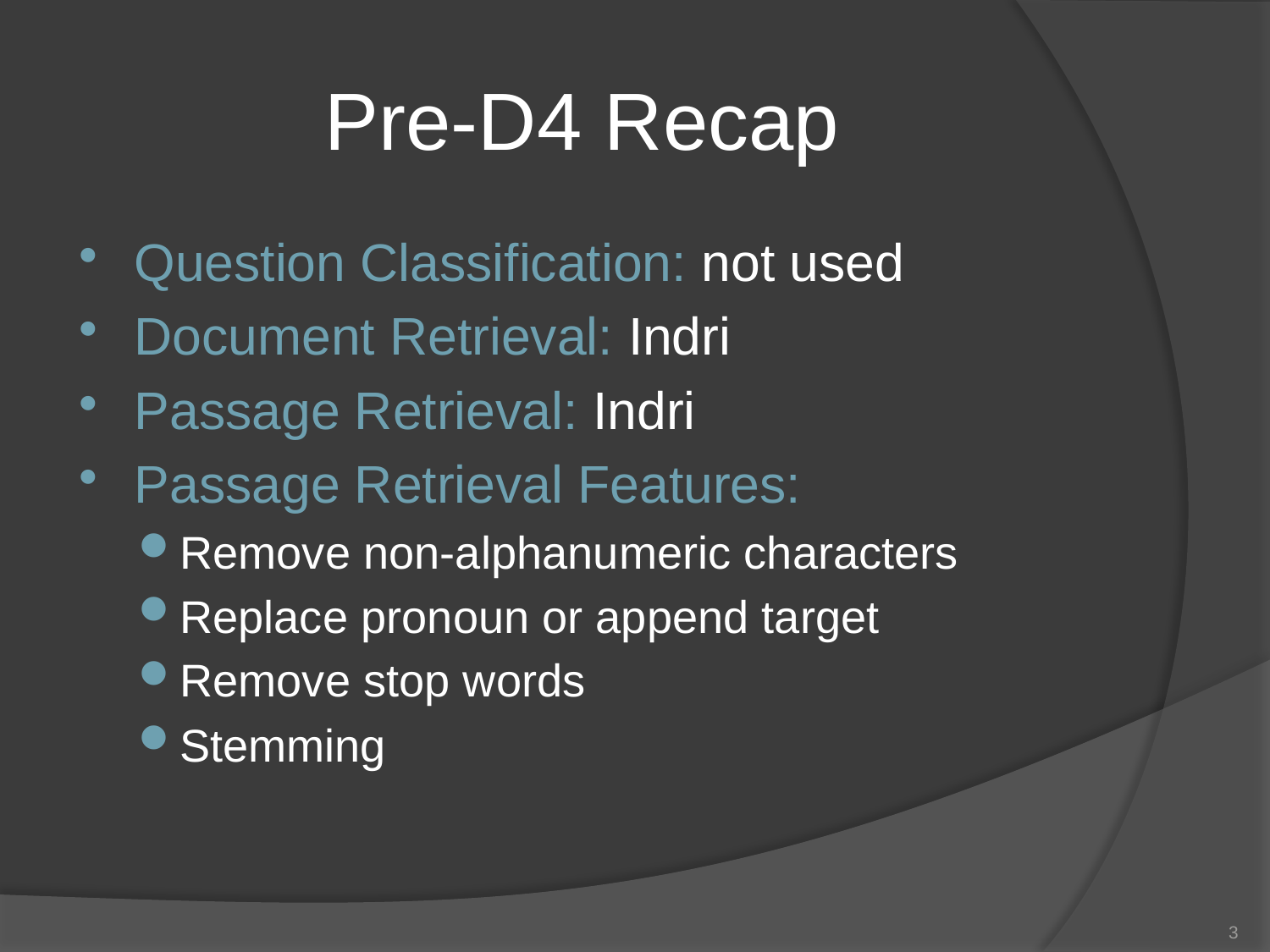

# Pre-D4 Recap
Question Classification: not used
Document Retrieval: Indri
Passage Retrieval: Indri
Passage Retrieval Features:
Remove non-alphanumeric characters
Replace pronoun or append target
Remove stop words
Stemming

3